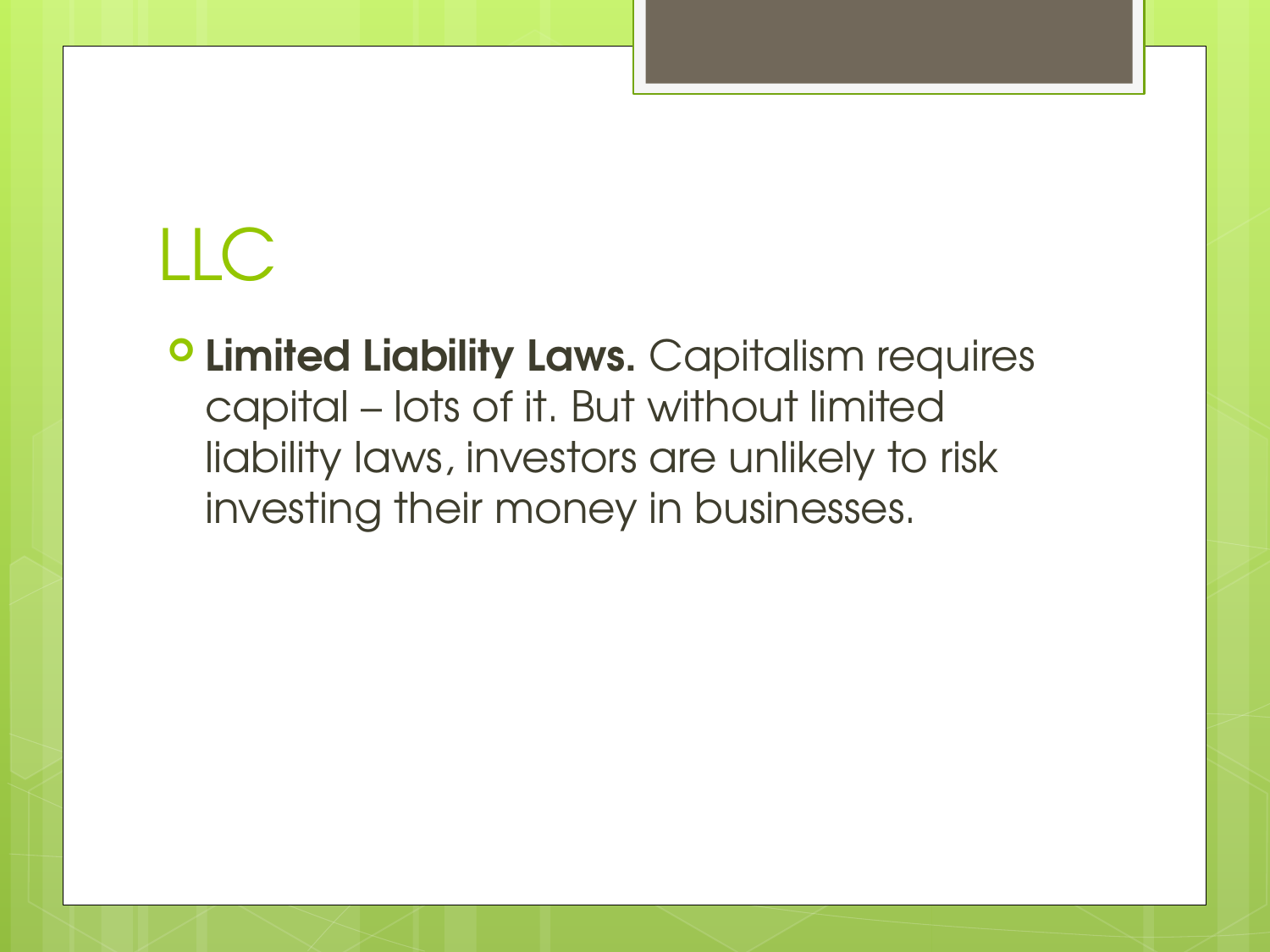

# LLC
Limited Liability Laws. Capitalism requires capital – lots of it. But without limited liability laws, investors are unlikely to risk investing their money in businesses.